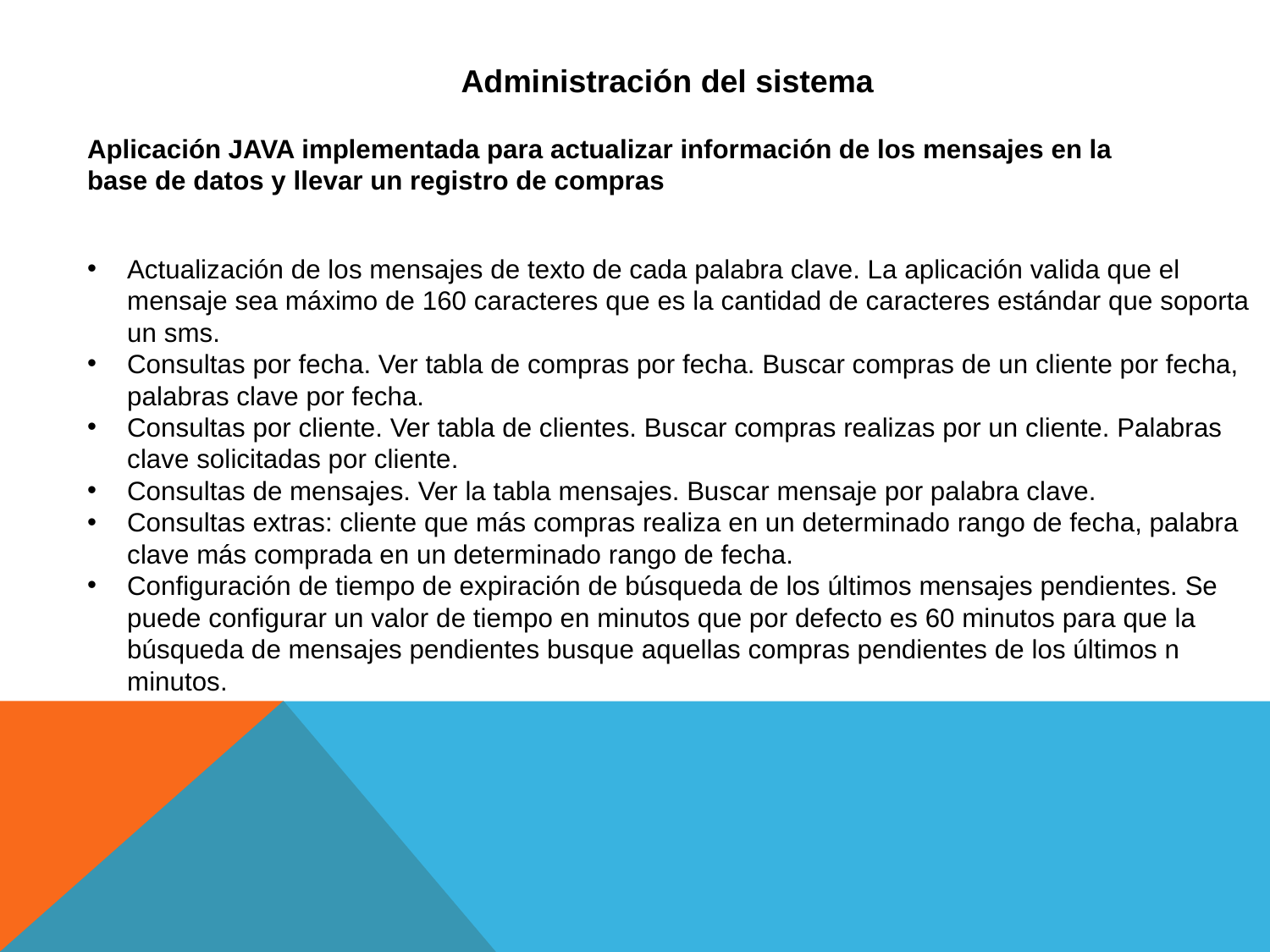

Administración del sistema
Aplicación JAVA implementada para actualizar información de los mensajes en la base de datos y llevar un registro de compras
Actualización de los mensajes de texto de cada palabra clave. La aplicación valida que el mensaje sea máximo de 160 caracteres que es la cantidad de caracteres estándar que soporta un sms.
Consultas por fecha. Ver tabla de compras por fecha. Buscar compras de un cliente por fecha, palabras clave por fecha.
Consultas por cliente. Ver tabla de clientes. Buscar compras realizas por un cliente. Palabras clave solicitadas por cliente.
Consultas de mensajes. Ver la tabla mensajes. Buscar mensaje por palabra clave.
Consultas extras: cliente que más compras realiza en un determinado rango de fecha, palabra clave más comprada en un determinado rango de fecha.
Configuración de tiempo de expiración de búsqueda de los últimos mensajes pendientes. Se puede configurar un valor de tiempo en minutos que por defecto es 60 minutos para que la búsqueda de mensajes pendientes busque aquellas compras pendientes de los últimos n minutos.